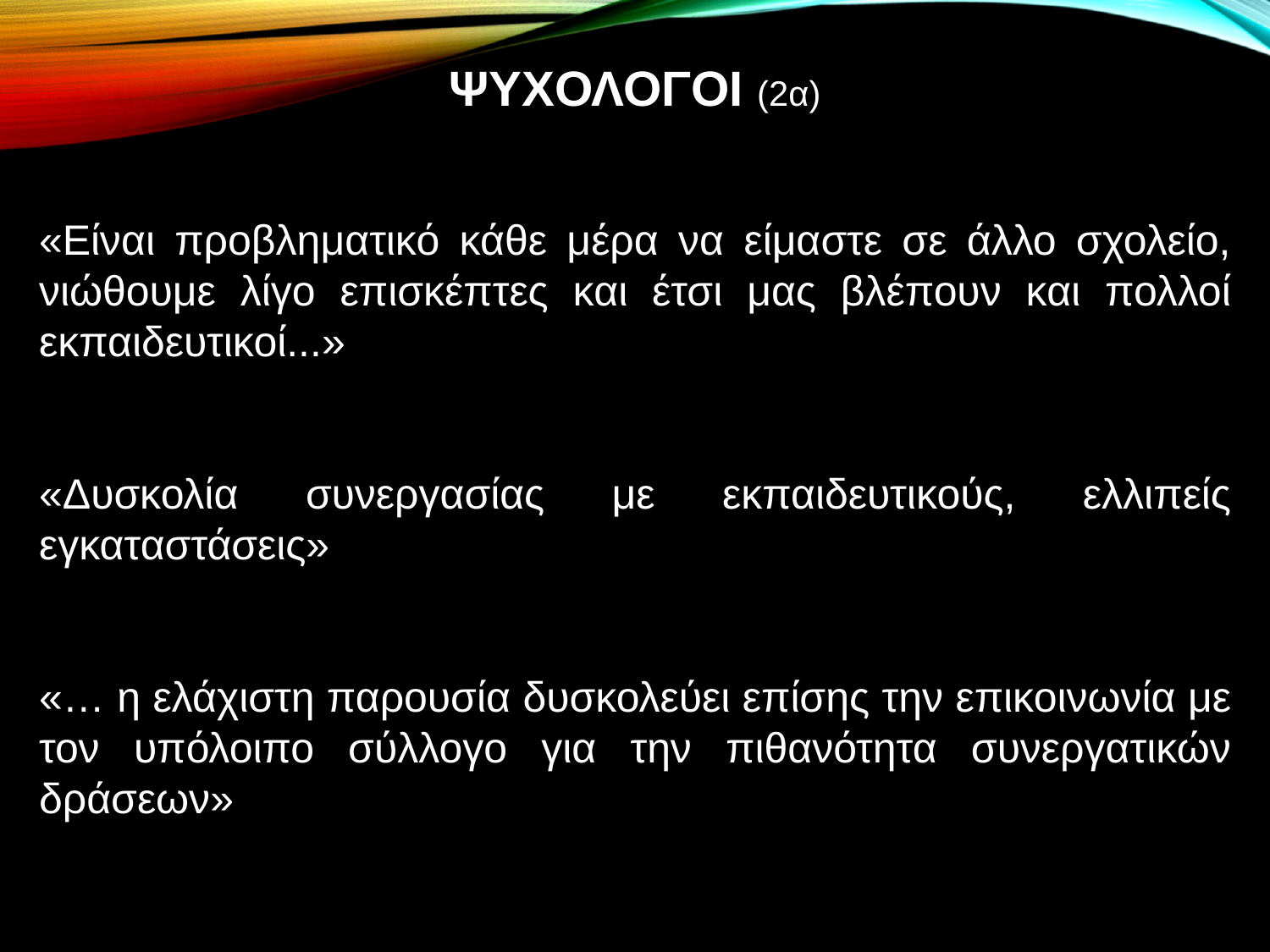

# ΨΥΧΟΛΟΓΟΙ (2α)

«Είναι προβληματικό κάθε μέρα να είμαστε σε άλλο σχολείο, νιώθουμε λίγο επισκέπτες και έτσι μας βλέπουν και πολλοί εκπαιδευτικοί...»

«Δυσκολία συνεργασίας με εκπαιδευτικούς, ελλιπείς εγκαταστάσεις»

«… η ελάχιστη παρουσία δυσκολεύει επίσης την επικοινωνία με τον υπόλοιπο σύλλογο για την πιθανότητα συνεργατικών δράσεων»